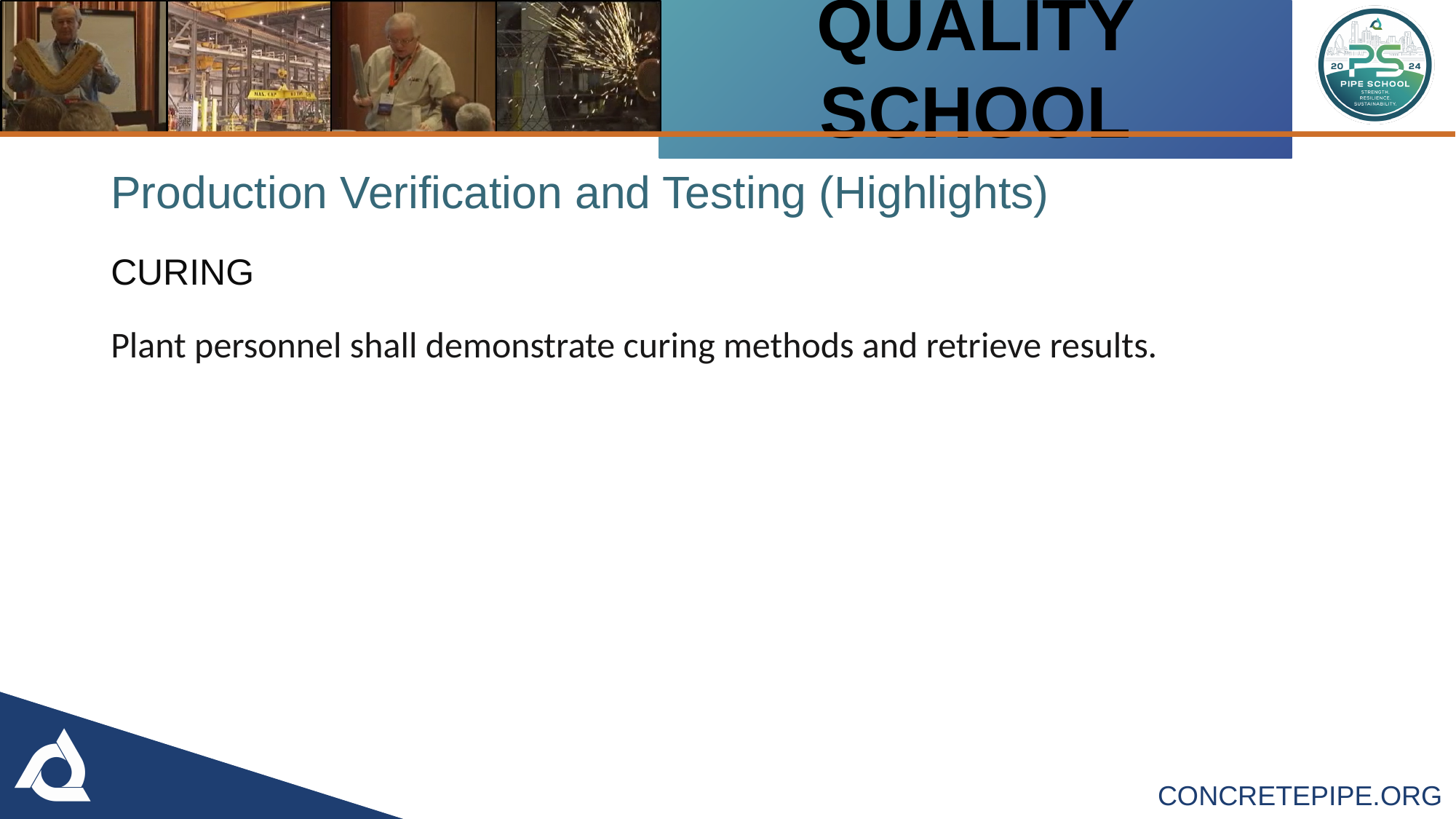

# Production Verification and Testing (Highlights)
CURING
Plant personnel shall demonstrate curing methods and retrieve results.